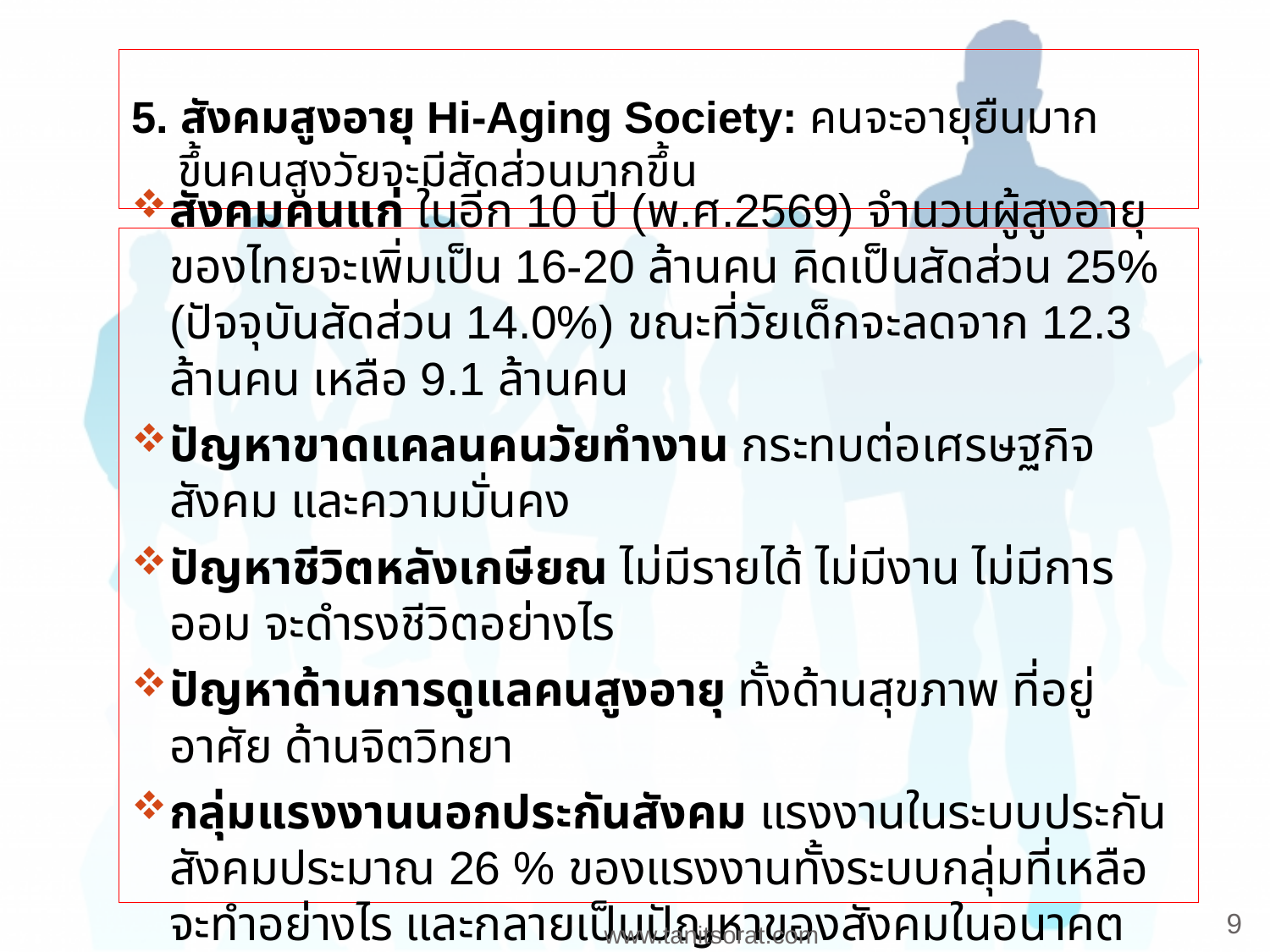

# 5. สังคมสูงอายุ Hi-Aging Society: คนจะอายุยืนมาก ขึ้นคนสูงวัยจะมีสัดส่วนมากขึ้น
สังคมคนแก่ ในอีก 10 ปี (พ.ศ.2569) จำนวนผู้สูงอายุของไทยจะเพิ่มเป็น 16-20 ล้านคน คิดเป็นสัดส่วน 25% (ปัจจุบันสัดส่วน 14.0%) ขณะที่วัยเด็กจะลดจาก 12.3 ล้านคน เหลือ 9.1 ล้านคน
ปัญหาขาดแคลนคนวัยทำงาน กระทบต่อเศรษฐกิจสังคม และความมั่นคง
ปัญหาชีวิตหลังเกษียณ ไม่มีรายได้ ไม่มีงาน ไม่มีการออม จะดำรงชีวิตอย่างไร
ปัญหาด้านการดูแลคนสูงอายุ ทั้งด้านสุขภาพ ที่อยู่อาศัย ด้านจิตวิทยา
กลุ่มแรงงานนอกประกันสังคม แรงงานในระบบประกันสังคมประมาณ 26 % ของแรงงานทั้งระบบกลุ่มที่เหลือจะทำอย่างไร และกลายเป็นปัญหาของสังคมในอนาคต
9
www.tanitsorat.com